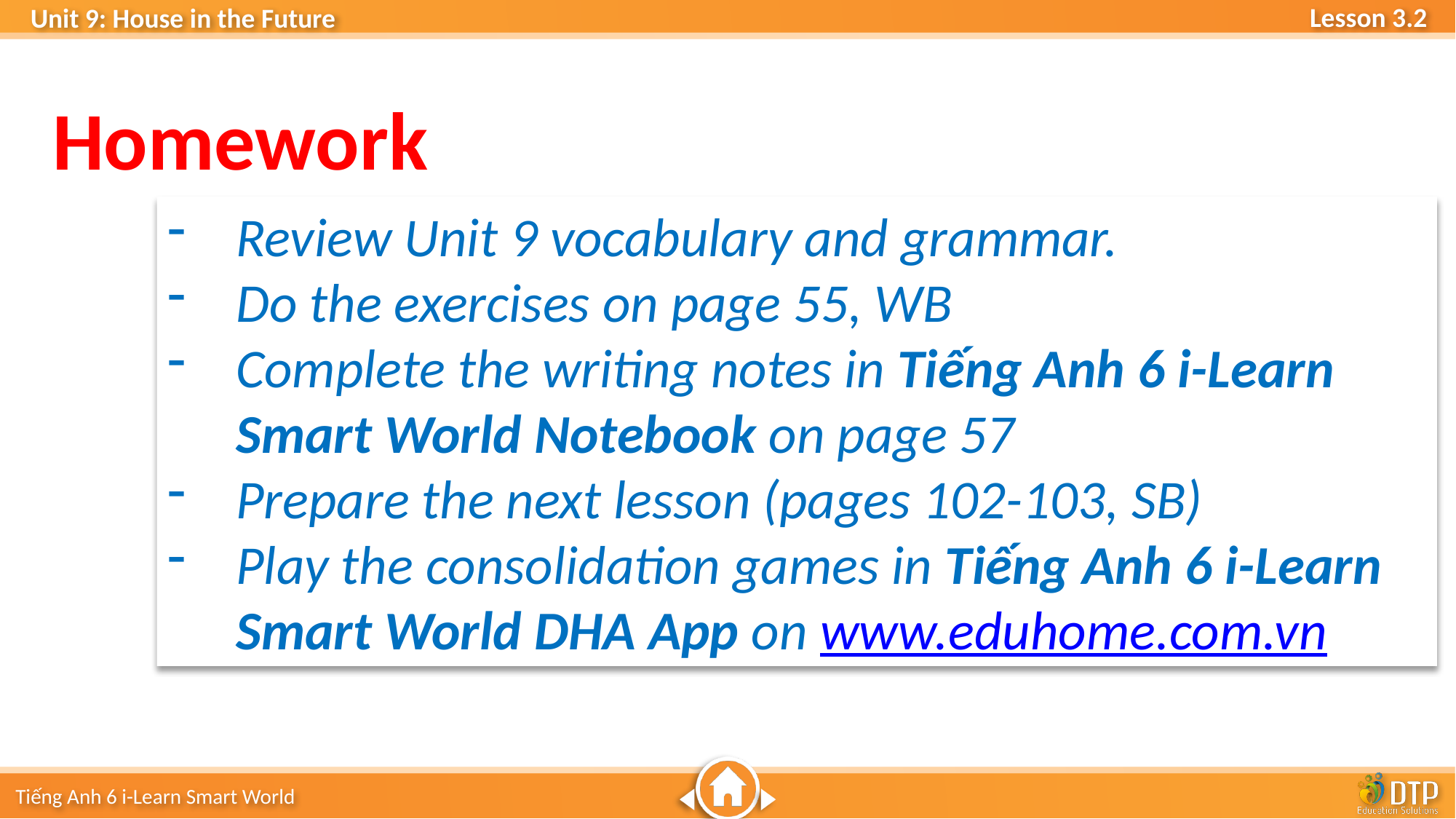

Homework
Review Unit 9 vocabulary and grammar.
Do the exercises on page 55, WB
Complete the writing notes in Tiếng Anh 6 i-Learn Smart World Notebook on page 57
Prepare the next lesson (pages 102-103, SB)
Play the consolidation games in Tiếng Anh 6 i-Learn Smart World DHA App on www.eduhome.com.vn